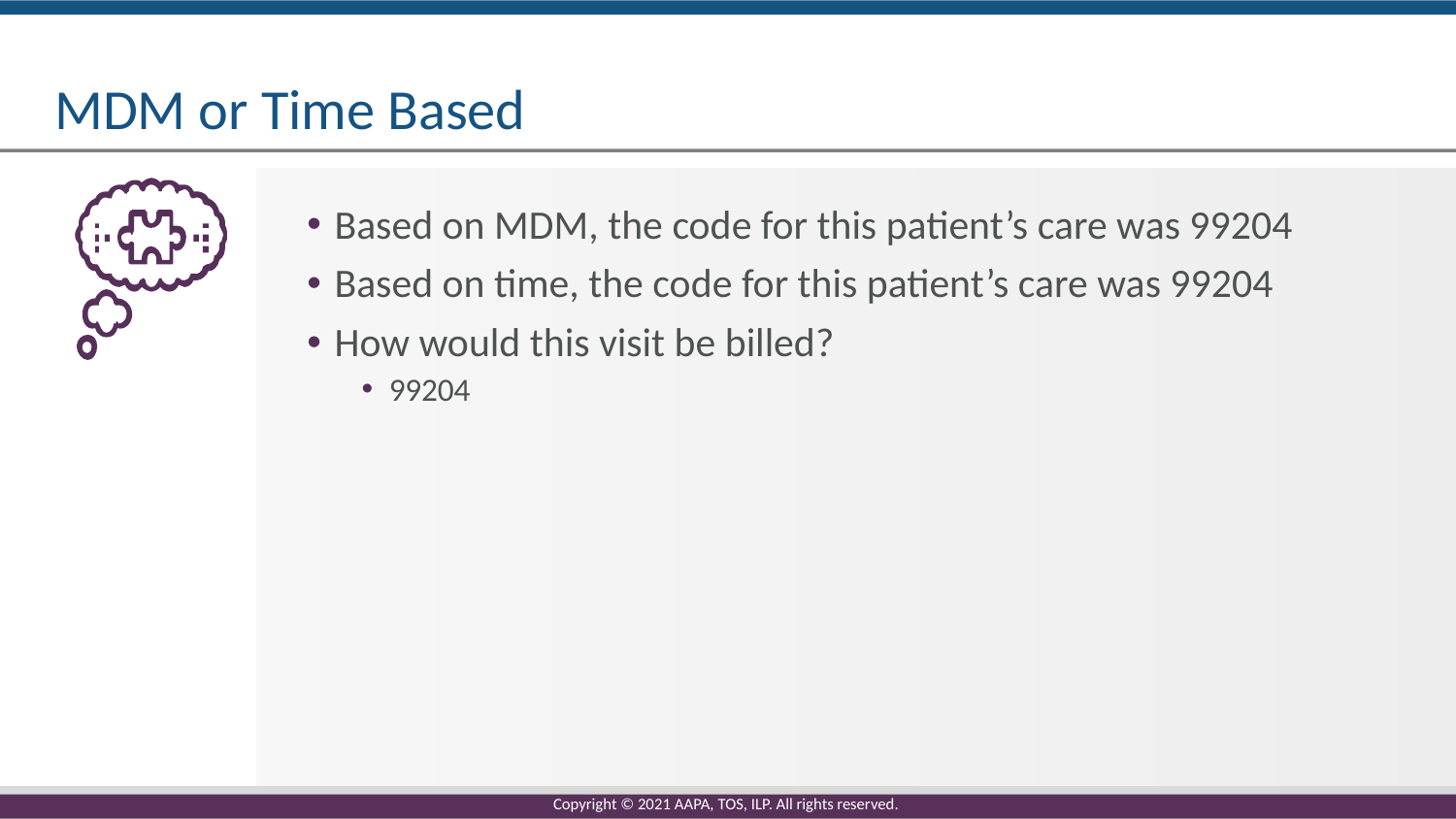

# MDM or Time Based
Based on MDM, the code for this patient’s care was 99204
Based on time, the code for this patient’s care was 99204
How would this visit be billed?
99204